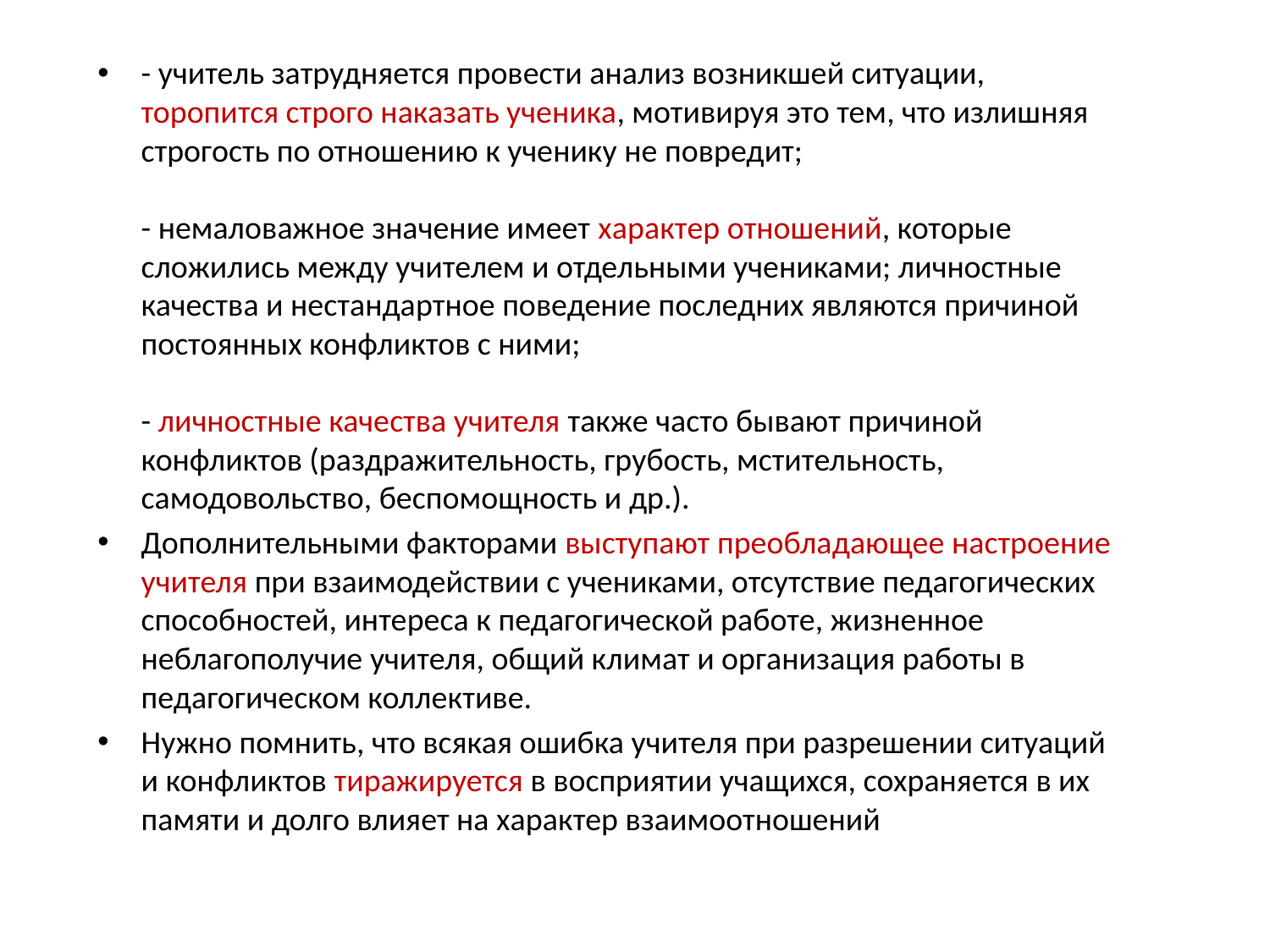

- учитель затрудняется провести анализ возникшей ситуации, торопится строго наказать ученика, мотивируя это тем, что излишняя строгость по отношению к ученику не повредит; 
- немаловажное значение имеет характер отношений, которые сложились между учителем и отдельными учениками; личностные качества и нестандартное поведение последних являются причиной постоянных конфликтов с ними; 
- личностные качества учителя также часто бывают причиной конфликтов (раздражительность, грубость, мстительность, самодовольство, беспомощность и др.).
Дополнительными факторами выступают преобладающее настроение учителя при взаимодействии с учениками, отсутствие педагогических способностей, интереса к педагогической работе, жизненное неблагополучие учителя, общий климат и организация работы в педагогическом коллективе.
Нужно помнить, что всякая ошибка учителя при разрешении ситуаций и конфликтов тиражируется в восприятии учащихся, сохраняется в их памяти и долго влияет на характер взаимоотношений